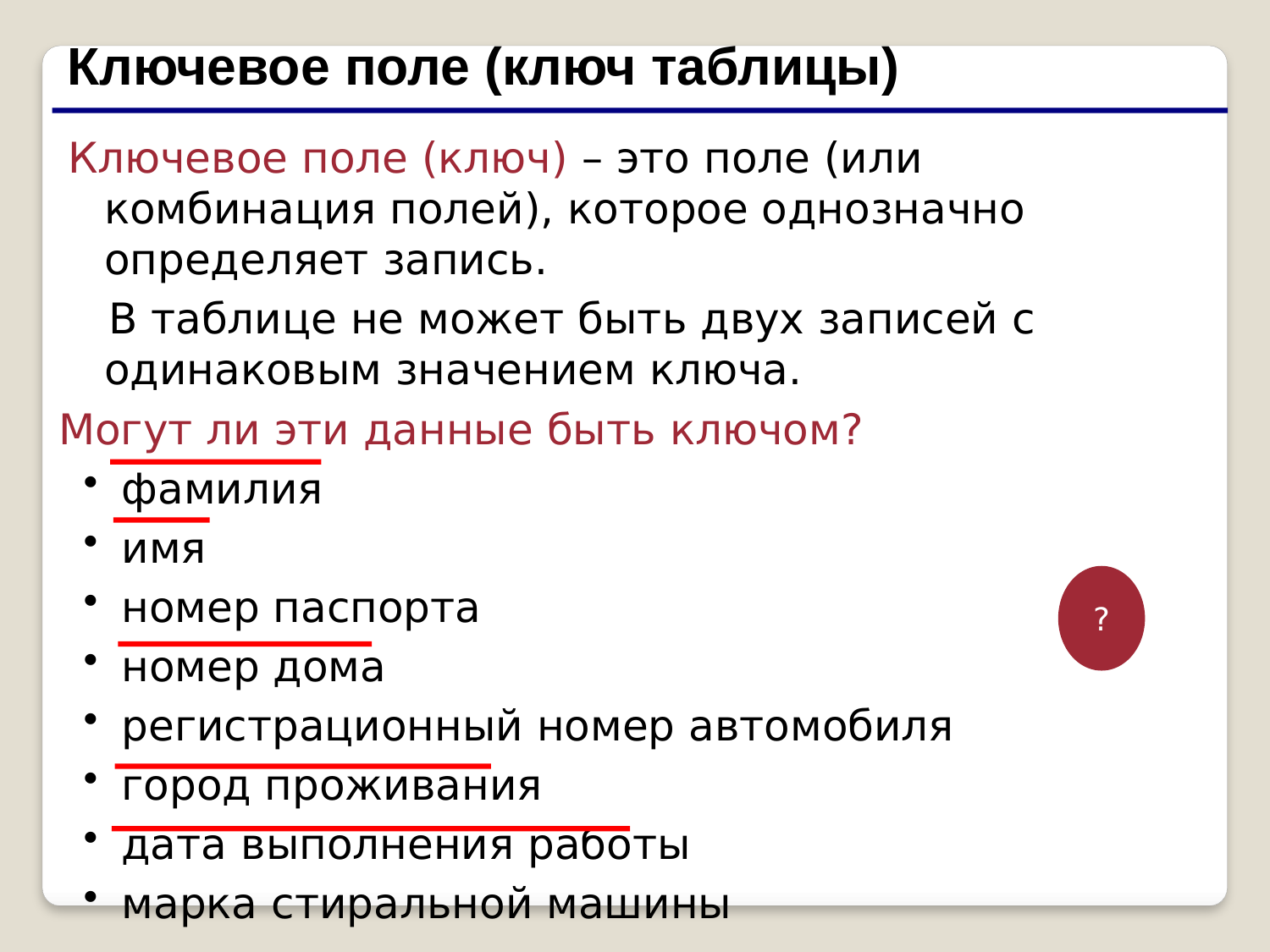

Ключевое поле (ключ таблицы)

Ключевое поле (ключ) – это поле (или комбинация полей), которое однозначно определяет запись.
   В таблице не может быть двух записей с одинаковым значением ключа.
Могут ли эти данные быть ключом?
фамилия
имя
номер паспорта
номер дома
регистрационный номер автомобиля
город проживания
дата выполнения работы
марка стиральной машины

?